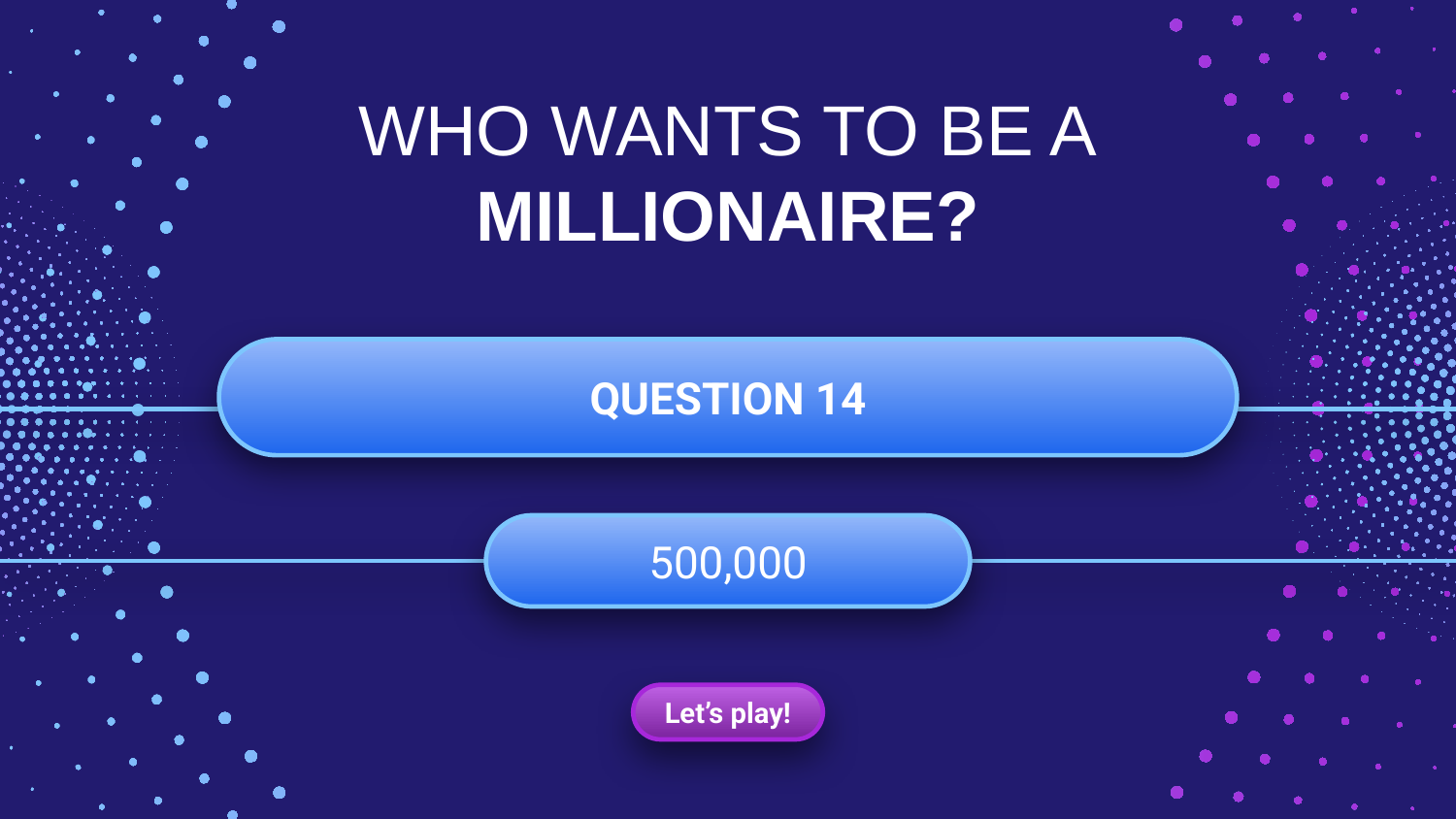

# WHO WANTS TO BE A MILLIONAIRE?
QUESTION 14
500,000
Let’s play!